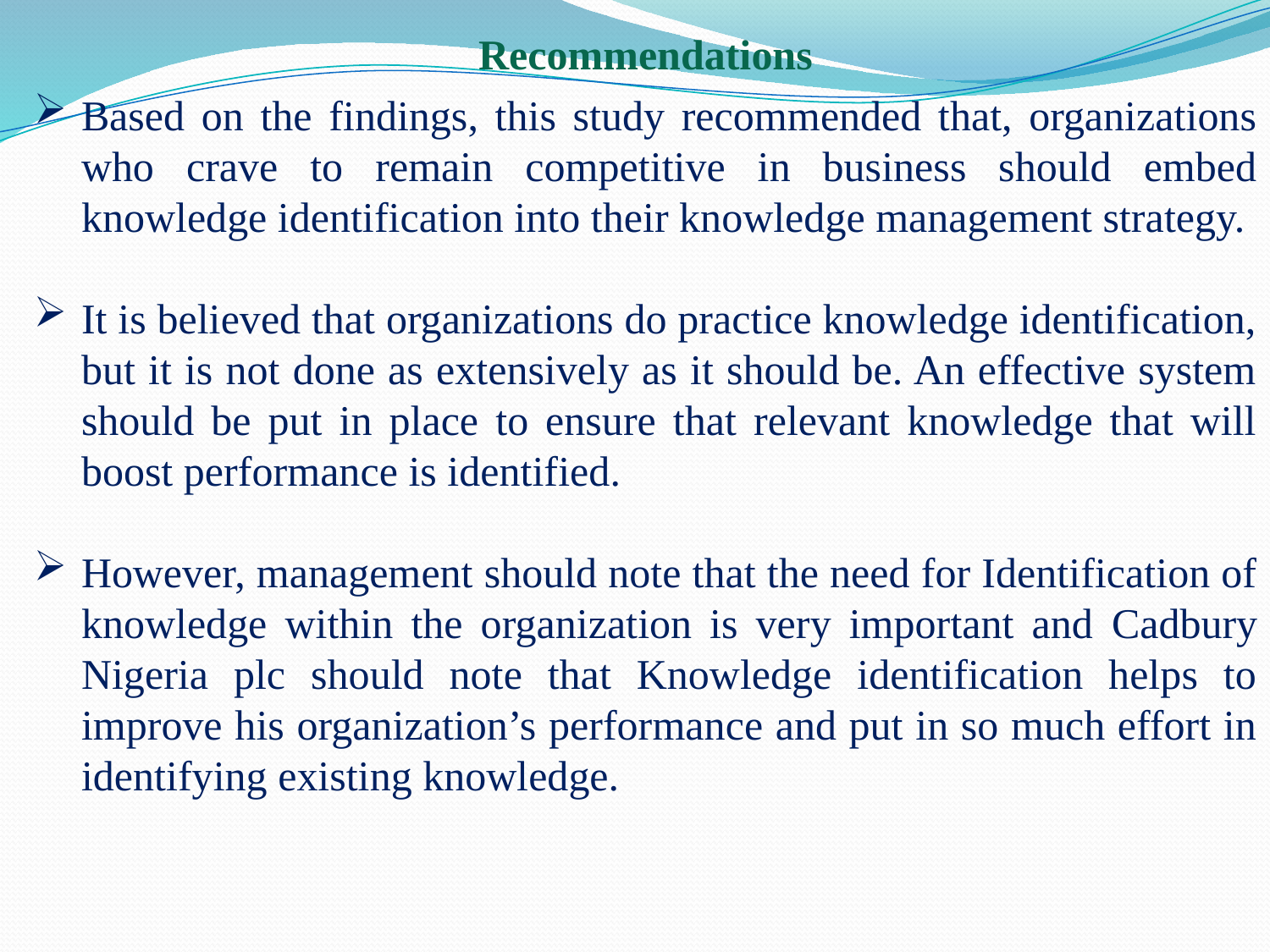

Recommendations
Based on the findings, this study recommended that, organizations who crave to remain competitive in business should embed knowledge identification into their knowledge management strategy.

It is believed that organizations do practice knowledge identification, but it is not done as extensively as it should be. An effective system should be put in place to ensure that relevant knowledge that will boost performance is identified.

However, management should note that the need for Identification of knowledge within the organization is very important and Cadbury Nigeria plc should note that Knowledge identification helps to improve his organization’s performance and put in so much effort in identifying existing knowledge.